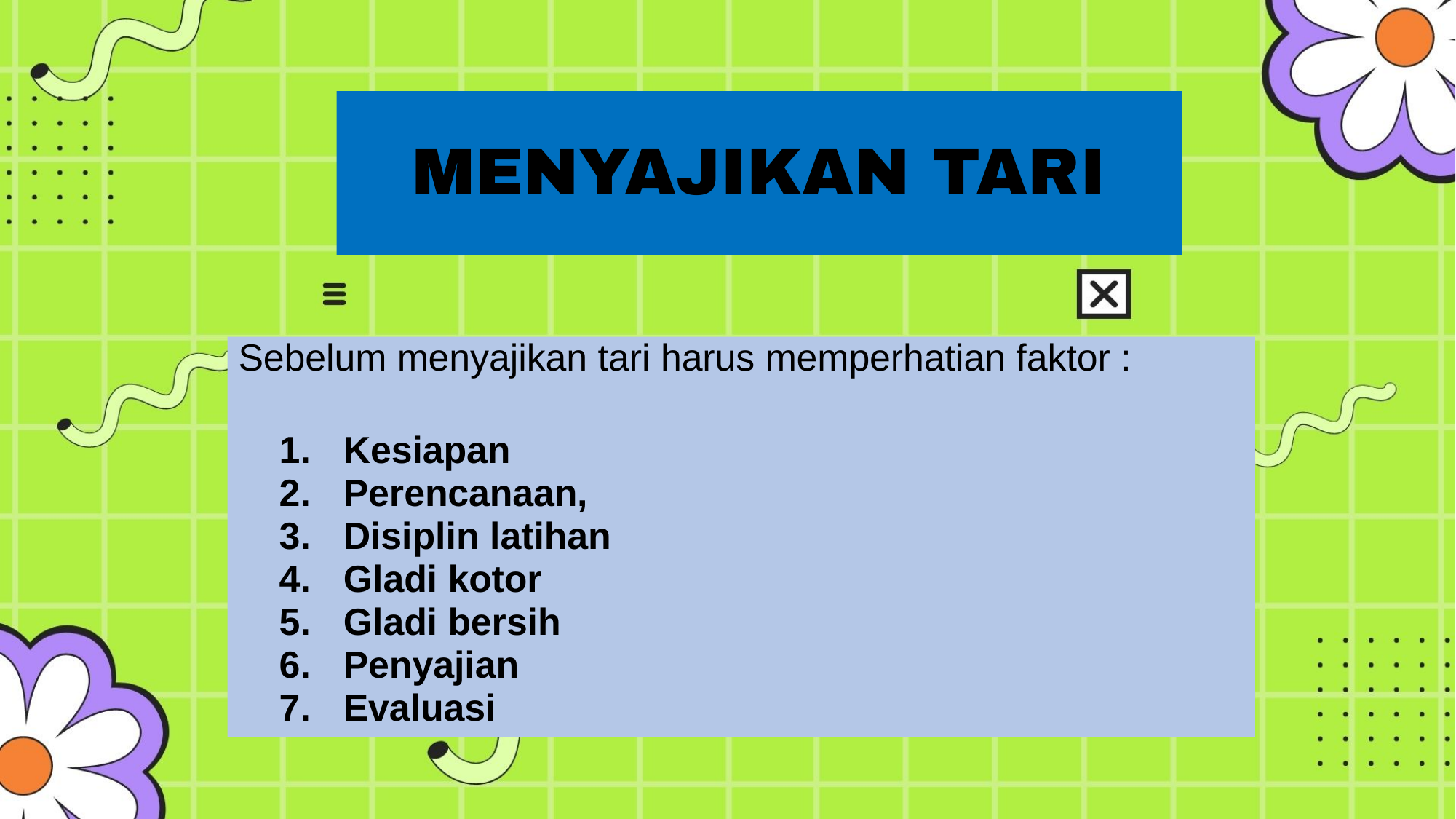

# MENYAJIKAN TARI
Sebelum menyajikan tari harus memperhatian faktor :

Kesiapan
Perencanaan,
Disiplin latihan
Gladi kotor
Gladi bersih
Penyajian
Evaluasi